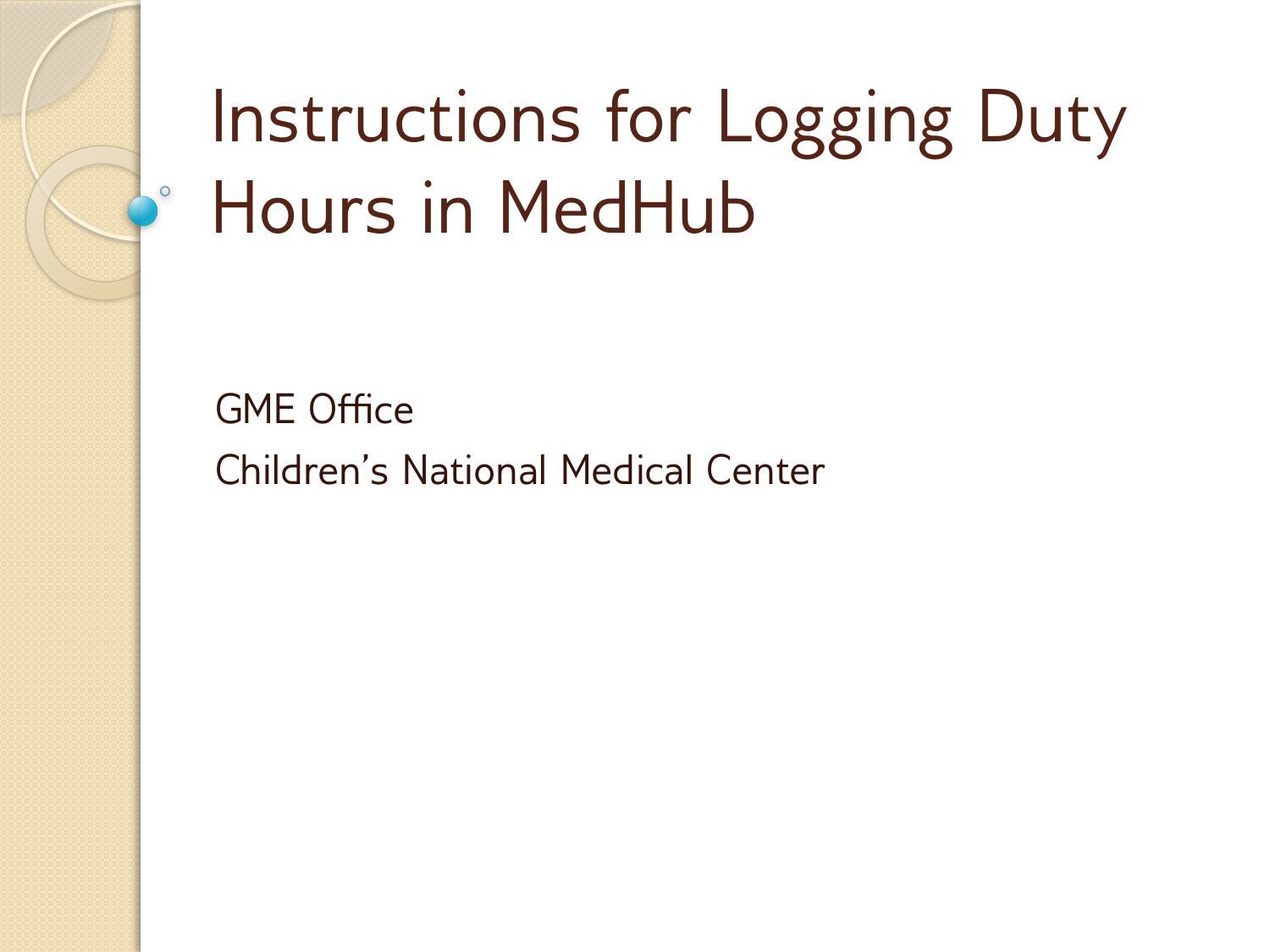

# Instructions for Logging Duty Hours in MedHub

GME Office
Children’s National Medical Center